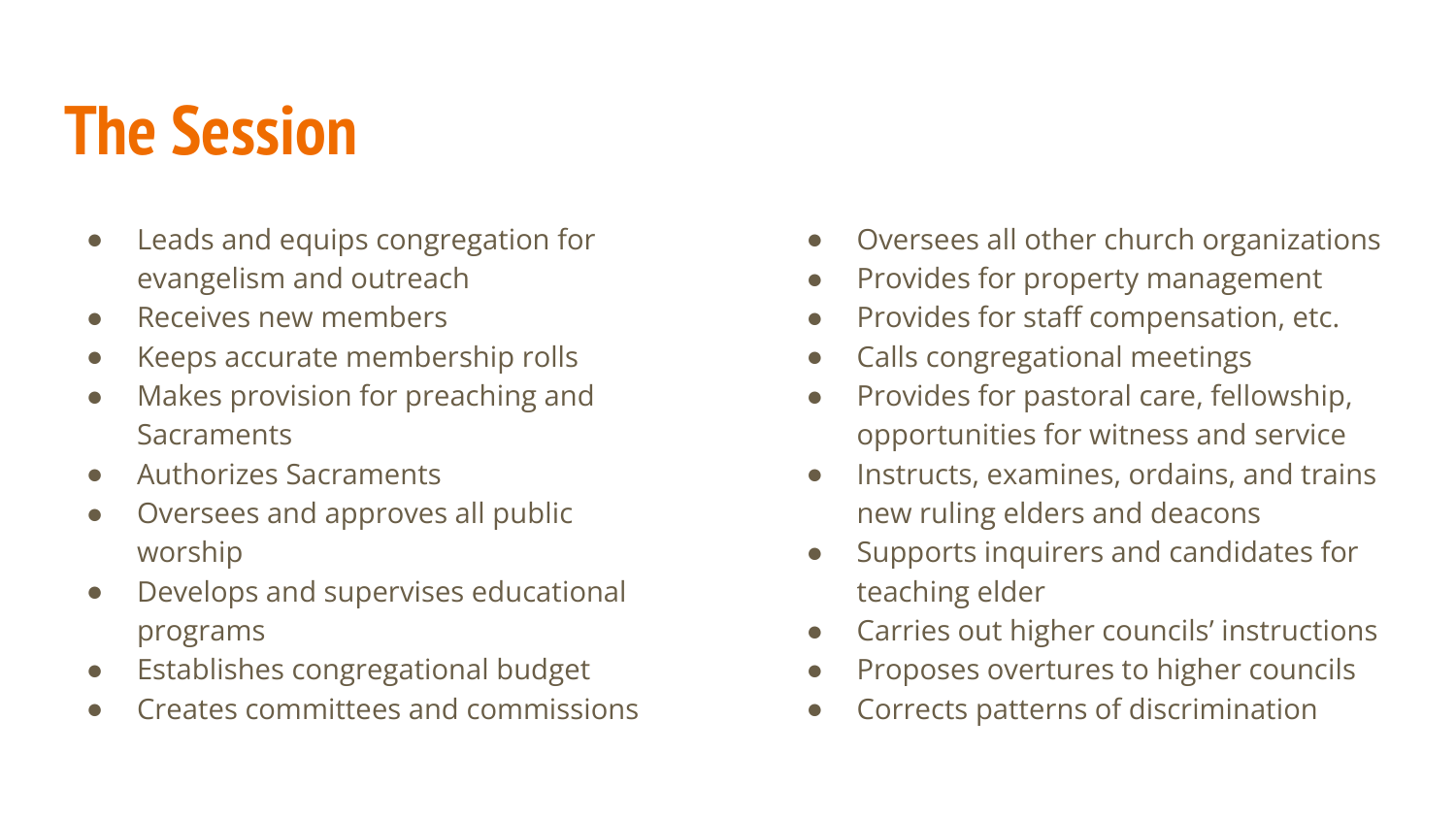

# The Session
Leads and equips congregation for evangelism and outreach
Receives new members
Keeps accurate membership rolls
Makes provision for preaching and Sacraments
Authorizes Sacraments
Oversees and approves all public worship
Develops and supervises educational programs
Establishes congregational budget
Creates committees and commissions
Oversees all other church organizations
Provides for property management
Provides for staff compensation, etc.
Calls congregational meetings
Provides for pastoral care, fellowship, opportunities for witness and service
Instructs, examines, ordains, and trains new ruling elders and deacons
Supports inquirers and candidates for teaching elder
Carries out higher councils’ instructions
Proposes overtures to higher councils
Corrects patterns of discrimination